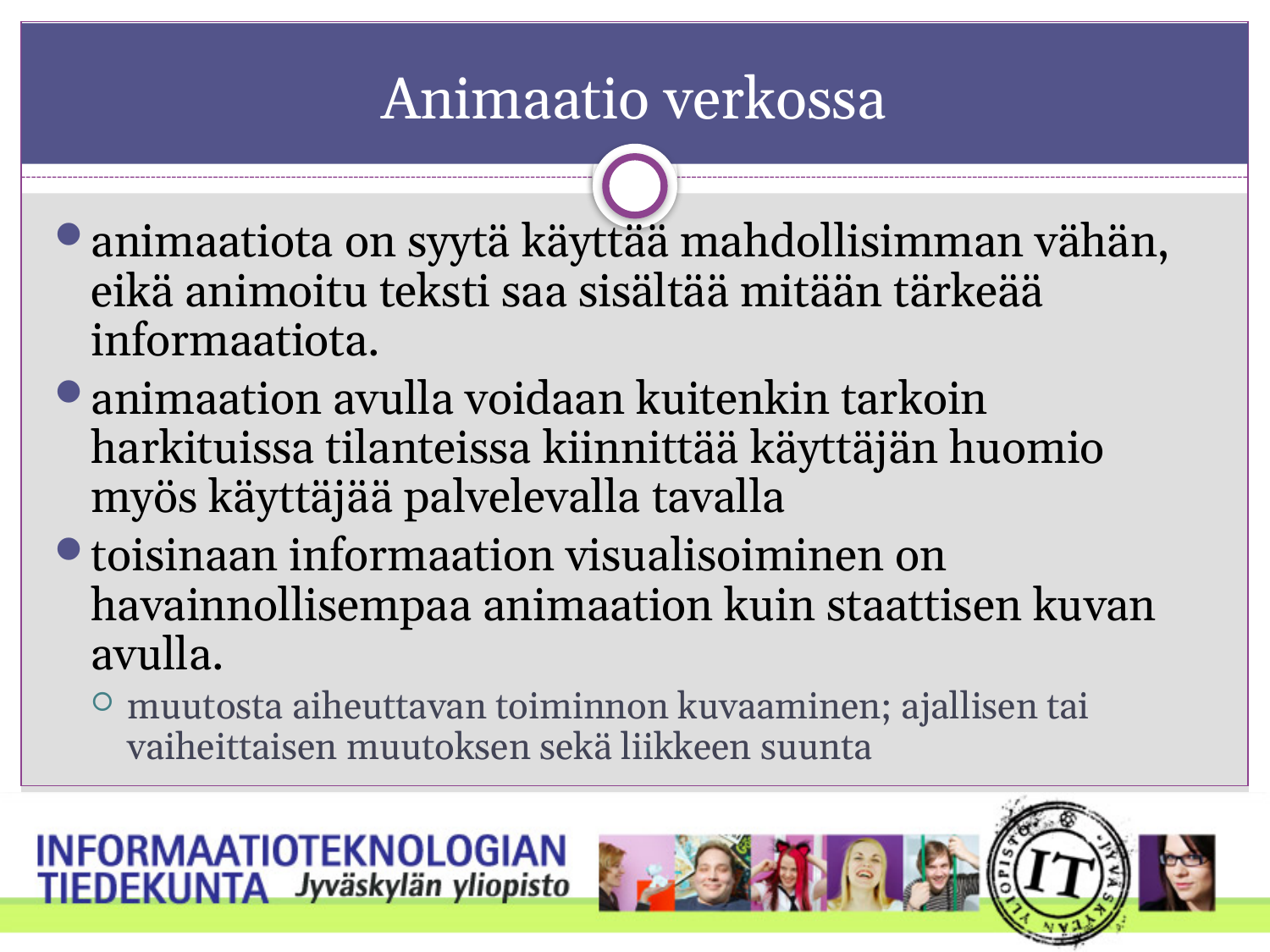

# Animaatio verkossa
animaatiota on syytä käyttää mahdollisimman vähän, eikä animoitu teksti saa sisältää mitään tärkeää informaatiota.
animaation avulla voidaan kuitenkin tarkoin harkituissa tilanteissa kiinnittää käyttäjän huomio myös käyttäjää palvelevalla tavalla
toisinaan informaation visualisoiminen on havainnollisempaa animaation kuin staattisen kuvan avulla.
muutosta aiheuttavan toiminnon kuvaaminen; ajallisen tai vaiheittaisen muutoksen sekä liikkeen suunta